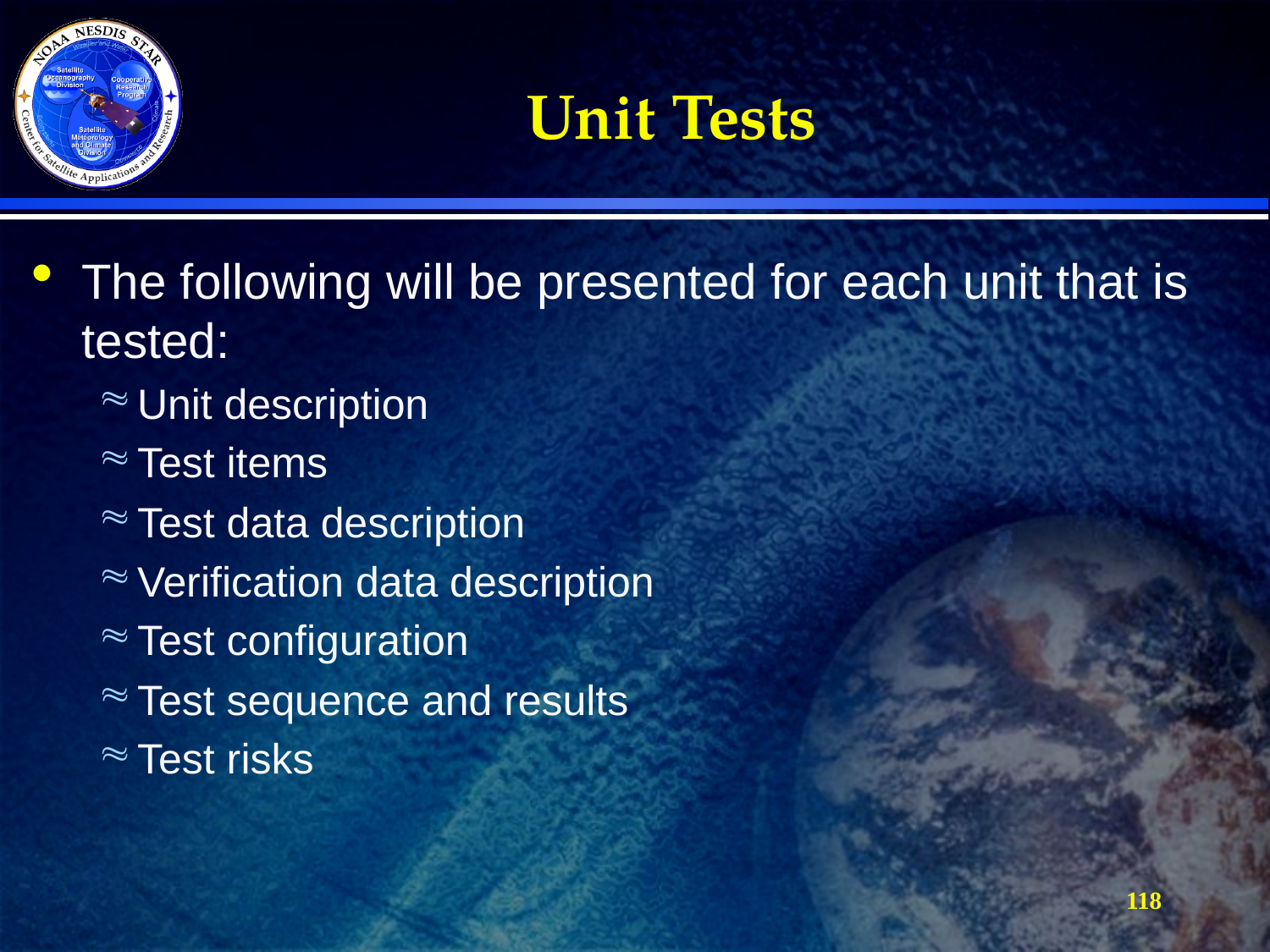

# Unit Tests
The following will be presented for each unit that is tested:
Unit description
Test items
Test data description
Verification data description
Test configuration
Test sequence and results
Test risks
118